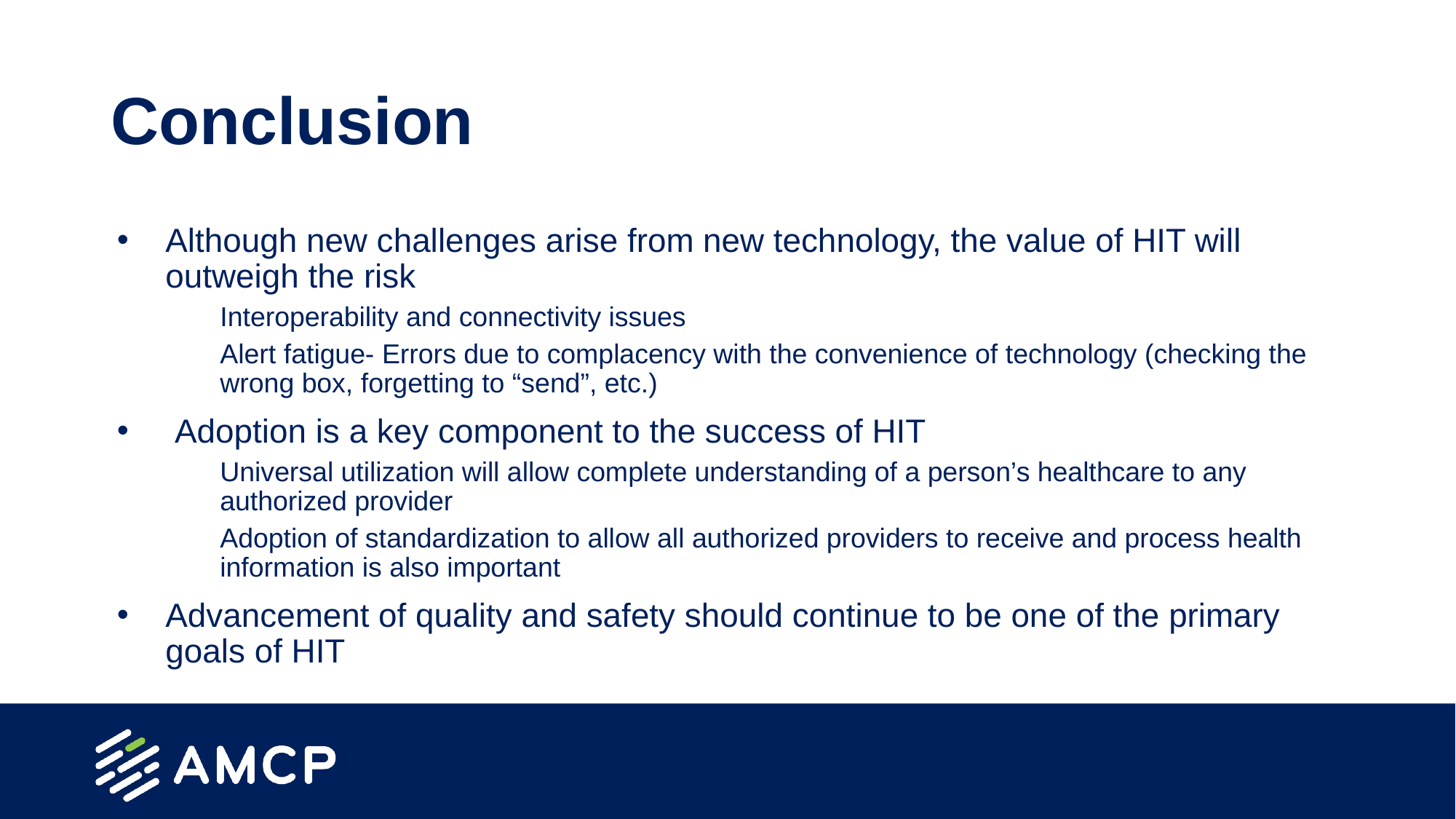

# Conclusion
Although new challenges arise from new technology, the value of HIT will outweigh the risk
Interoperability and connectivity issues
Alert fatigue- Errors due to complacency with the convenience of technology (checking the wrong box, forgetting to “send”, etc.)
 Adoption is a key component to the success of HIT
Universal utilization will allow complete understanding of a person’s healthcare to any authorized provider
Adoption of standardization to allow all authorized providers to receive and process health information is also important
Advancement of quality and safety should continue to be one of the primary goals of HIT